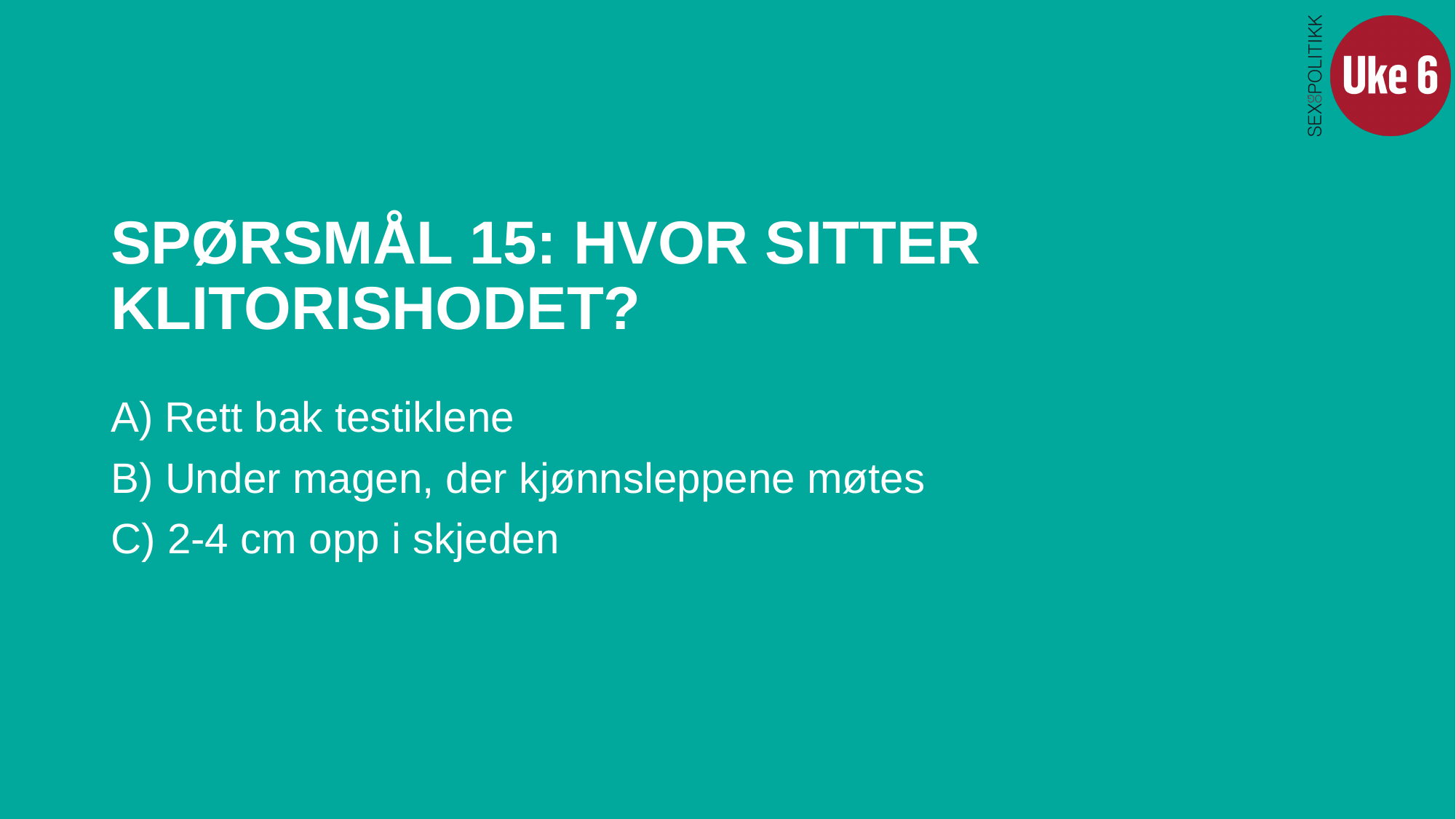

# SPØRSMÅL 15: HVOR SITTER KLITORISHODET?
A) Rett bak testiklene
B) Under magen, der kjønnsleppene møtes
C) 2-4 cm opp i skjeden